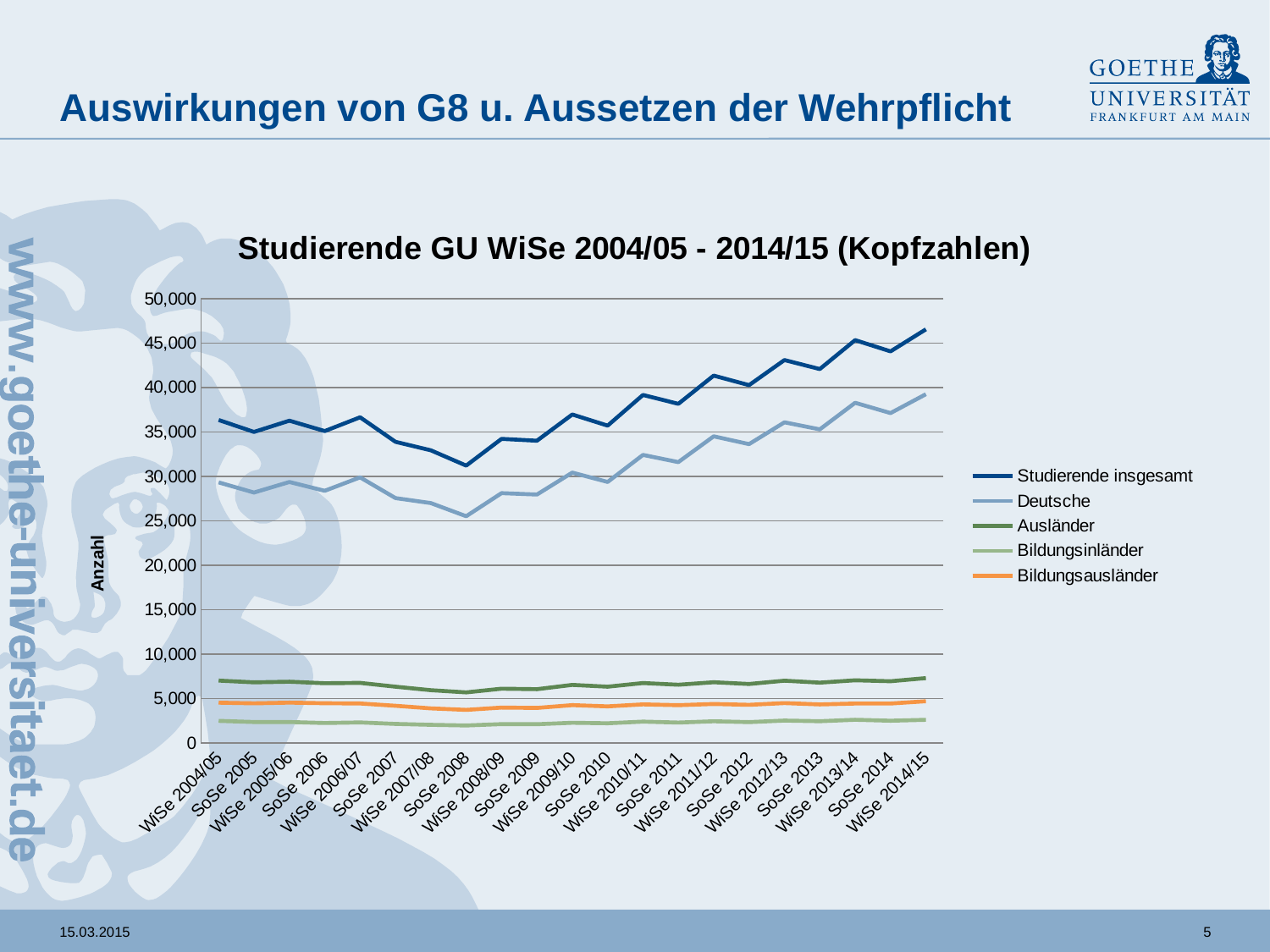

# Auswirkungen von G8 u. Aussetzen der Wehrpflicht

### Chart: Studierende GU WiSe 2004/05 - 2014/15 (Kopfzahlen)

| Category | Studierende insgesamt | Deutsche | Ausländer | Bildungsinländer | Bildungsausländer |
|---|---|---|---|---|---|
| WiSe 2004/05 | 36347.0 | 29325.0 | 7022.0 | 2490.0 | 4532.0 |
| SoSe 2005 | 35005.0 | 28185.0 | 6820.0 | 2356.0 | 4464.0 |
| WiSe 2005/06 | 36267.0 | 29369.0 | 6898.0 | 2357.0 | 4541.0 |
| SoSe 2006 | 35096.0 | 28377.0 | 6719.0 | 2248.0 | 4470.0 |
| WiSe 2006/07 | 36651.0 | 29892.0 | 6759.0 | 2314.0 | 4445.0 |
| SoSe 2007 | 33890.0 | 27558.0 | 6332.0 | 2147.0 | 4185.0 |
| WiSe 2007/08 | 32934.0 | 26996.0 | 5938.0 | 2043.0 | 3895.0 |
| SoSe 2008 | 31210.0 | 25517.0 | 5693.0 | 1970.0 | 3723.0 |
| WiSe 2008/09 | 34222.0 | 28115.0 | 6107.0 | 2125.0 | 3982.0 |
| SoSe 2009 | 34011.0 | 27957.0 | 6054.0 | 2112.0 | 3942.0 |
| WiSe 2009/10 | 36965.0 | 30428.0 | 6537.0 | 2277.0 | 4260.0 |
| SoSe 2010 | 35712.0 | 29377.0 | 6335.0 | 2218.0 | 4117.0 |
| WiSe 2010/11 | 39161.0 | 32415.0 | 6746.0 | 2405.0 | 4341.0 |
| SoSe 2011 | 38162.0 | 31608.0 | 6554.0 | 2297.0 | 4256.0 |
| WiSe 2011/12 | 41341.0 | 34505.0 | 6836.0 | 2445.0 | 4391.0 |
| SoSe 2012 | 40264.0 | 33629.0 | 6635.0 | 2345.0 | 4290.0 |
| WiSe 2012/13 | 43086.0 | 36079.0 | 7007.0 | 2520.0 | 4487.0 |
| SoSe 2013 | 42077.0 | 35289.0 | 6788.0 | 2449.0 | 4339.0 |
| WiSe 2013/14 | 45332.0 | 38279.0 | 7053.0 | 2612.0 | 4441.0 |
| SoSe 2014 | 44068.0 | 37123.0 | 6945.0 | 2505.0 | 4440.0 |
| WiSe 2014/15 | 46547.0 | 39245.0 | 7302.0 | 2605.0 | 4697.0 |